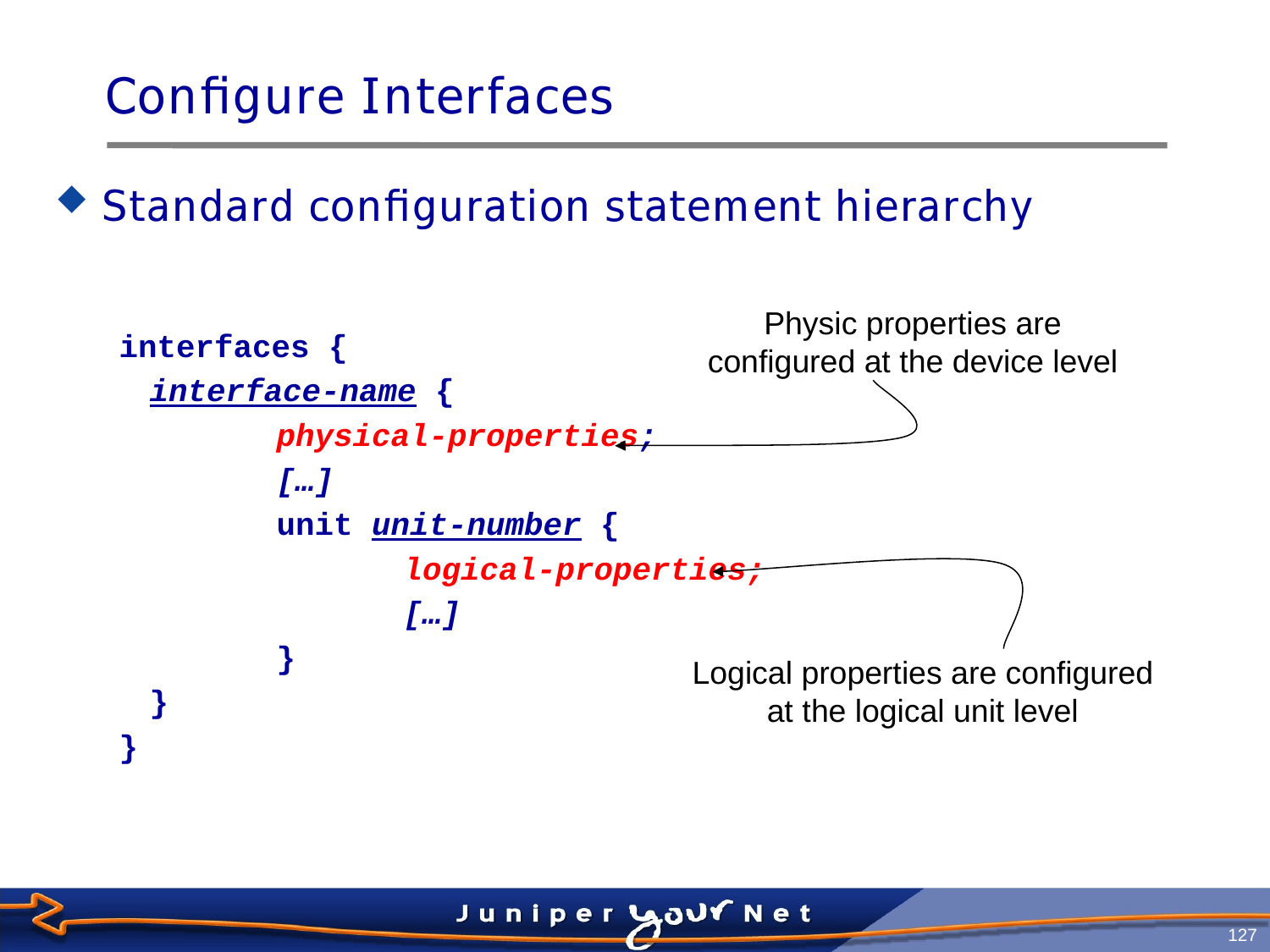

# Configure Interfaces
Standard configuration statement hierarchy

interfaces {
	interface-name {
		physical-properties;
		[…]
		unit unit-number {
			logical-properties;
			[…]
		}
	}
}
Physic properties are configured at the device level

Logical properties are configured at the logical unit level